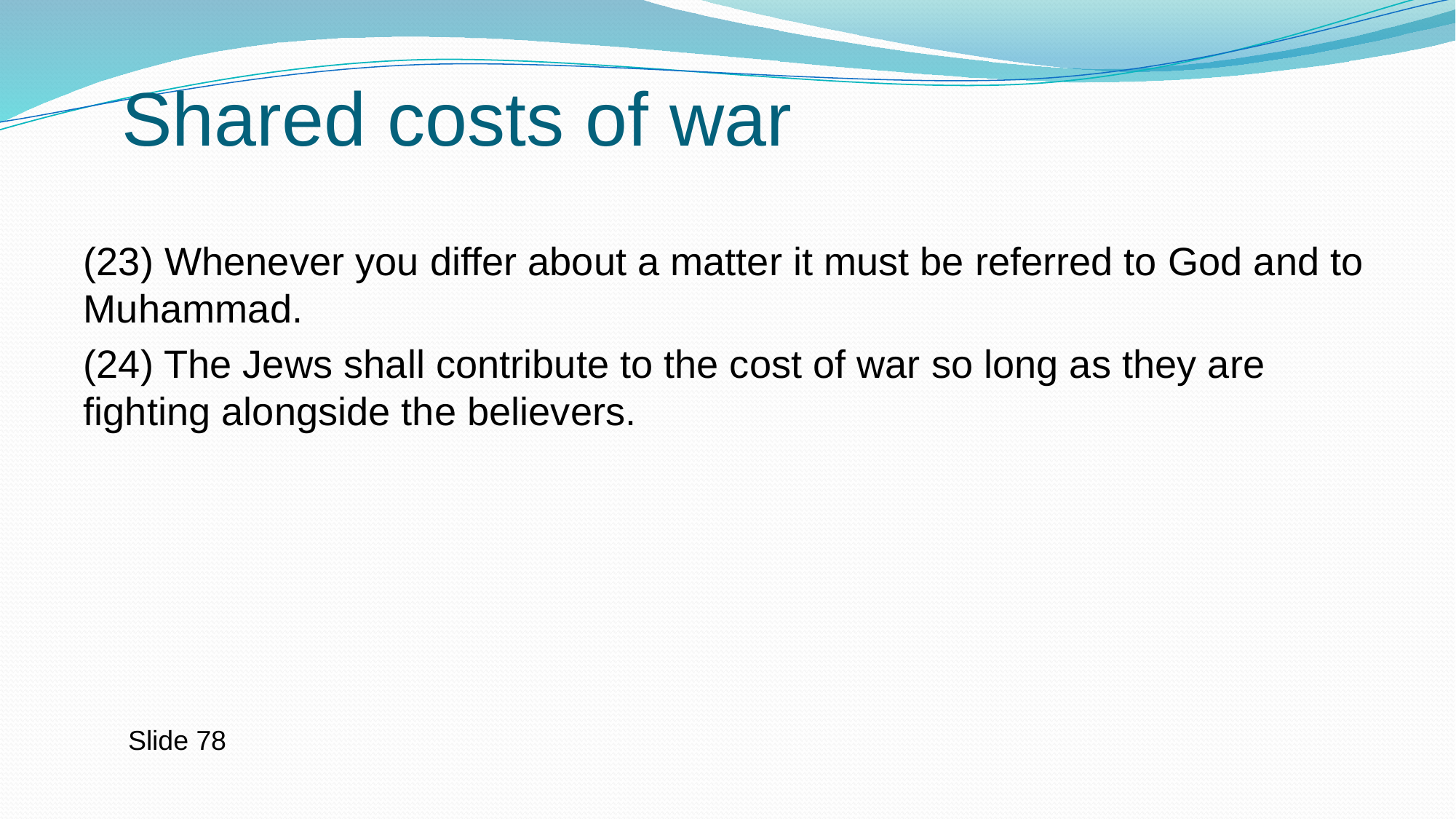

# Shared costs of war
(23) Whenever you differ about a matter it must be referred to God and to Muhammad.
(24) The Jews shall contribute to the cost of war so long as they are fighting alongside the believers.
Slide 78